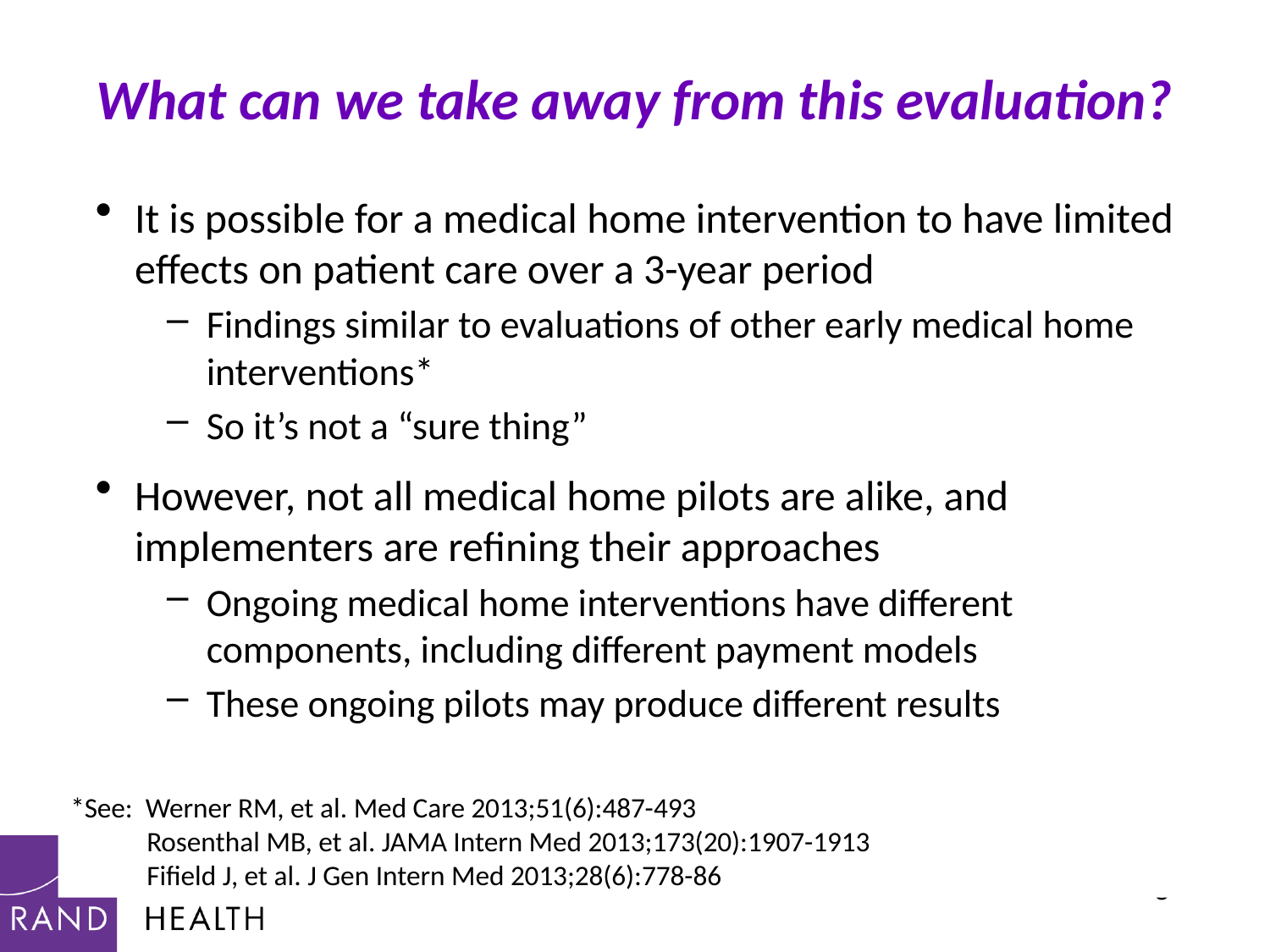

# What can we take away from this evaluation?
It is possible for a medical home intervention to have limited effects on patient care over a 3-year period
Findings similar to evaluations of other early medical home interventions*
So it’s not a “sure thing”
However, not all medical home pilots are alike, and implementers are refining their approaches
Ongoing medical home interventions have different components, including different payment models
These ongoing pilots may produce different results

*See:  Werner RM, et al. Med Care 2013;51(6):487-493
            Rosenthal MB, et al. JAMA Intern Med 2013;173(20):1907-1913
            Fifield J, et al. J Gen Intern Med 2013;28(6):778-86
9